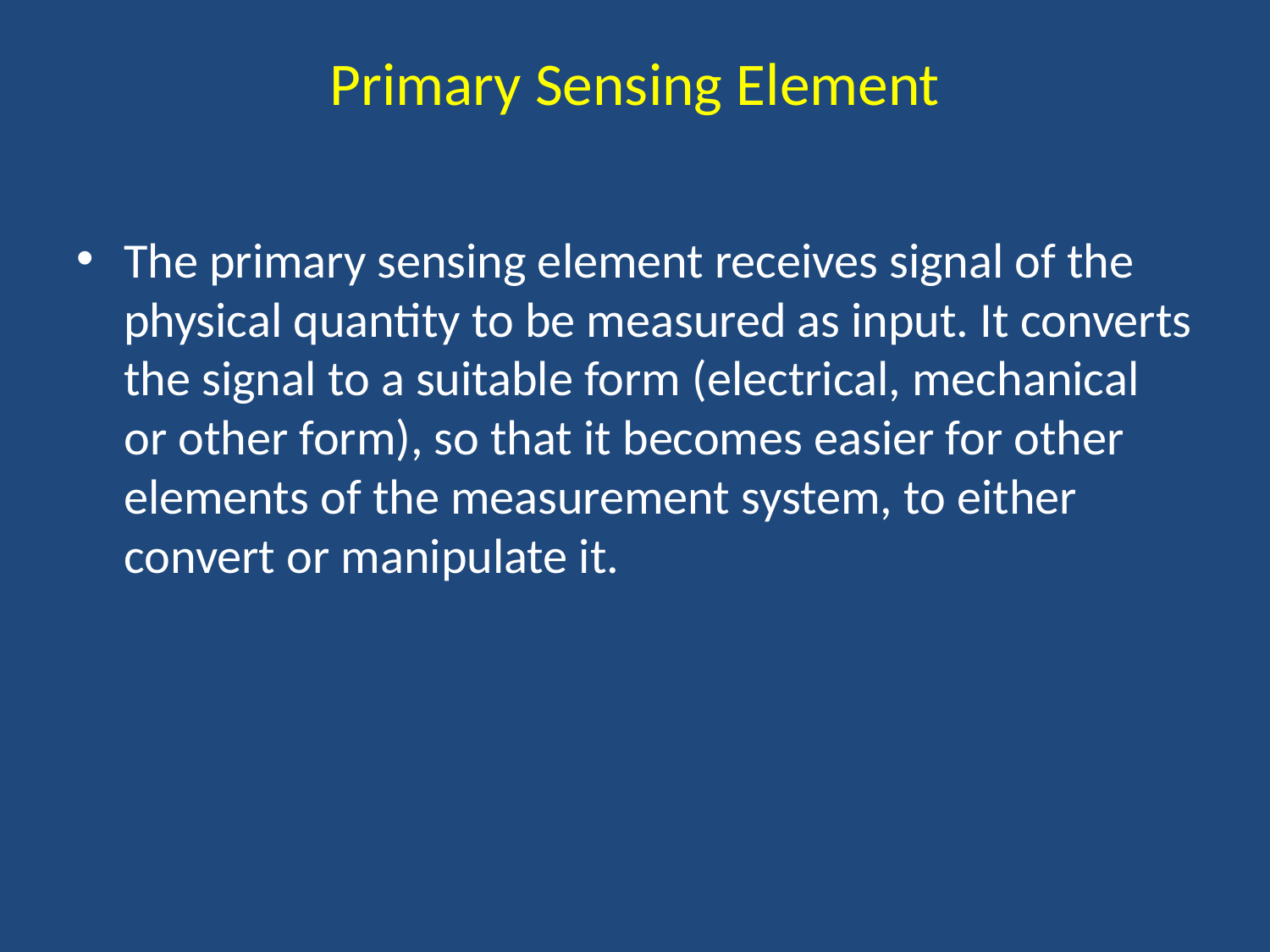

# Primary Sensing Element
The primary sensing element receives signal of the physical quantity to be measured as input. It converts the signal to a suitable form (electrical, mechanical or other form), so that it becomes easier for other elements of the measurement system, to either convert or manipulate it.